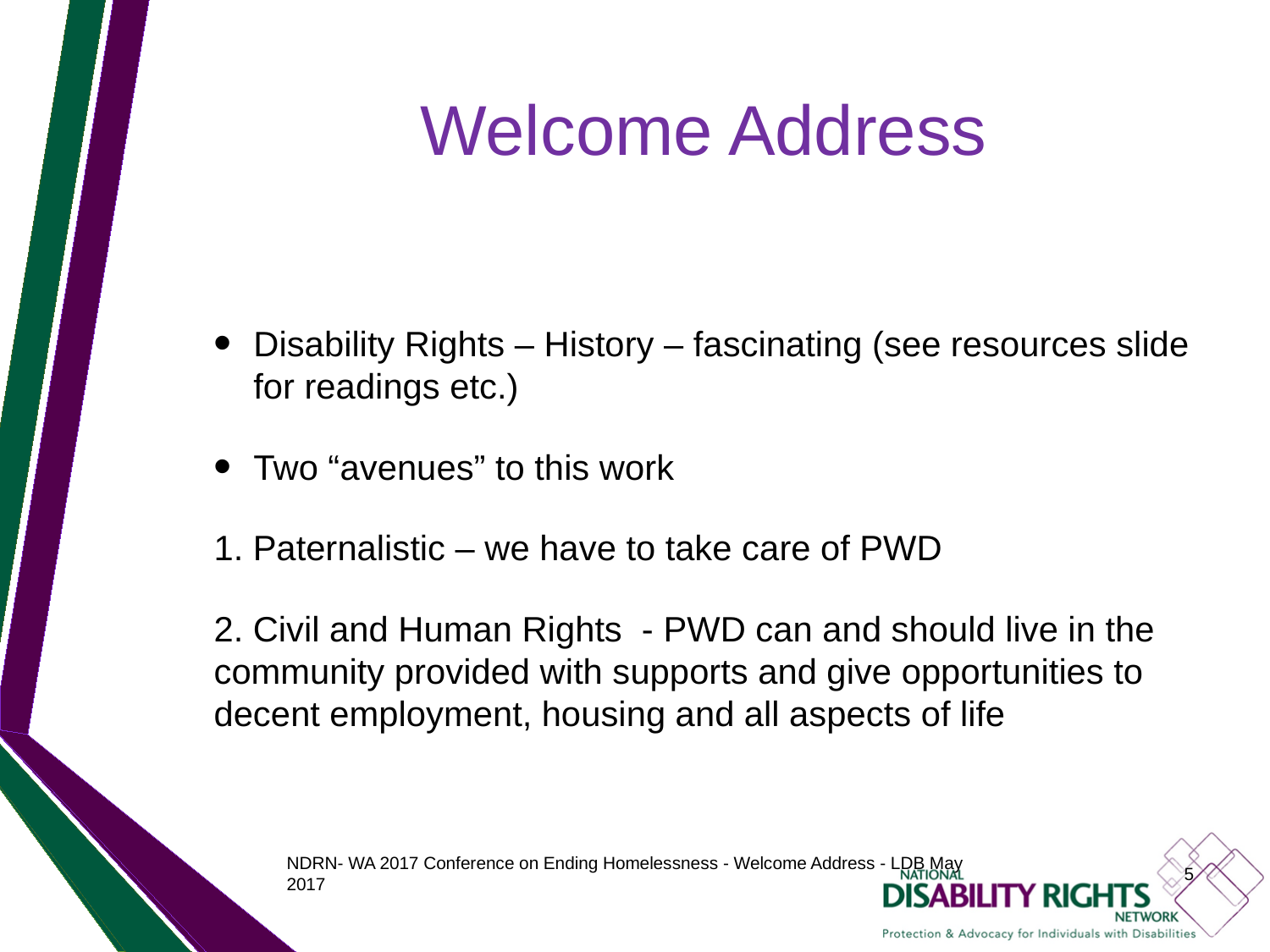

# Welcome Address
Disability Rights – History – fascinating (see resources slide for readings etc.)
Two “avenues” to this work
1. Paternalistic – we have to take care of PWD
2. Civil and Human Rights  - PWD can and should live in the community provided with supports and give opportunities to decent employment, housing and all aspects of life
NDRN- WA 2017 Conference on Ending Homelessness - Welcome Address - LDB May 2017
5